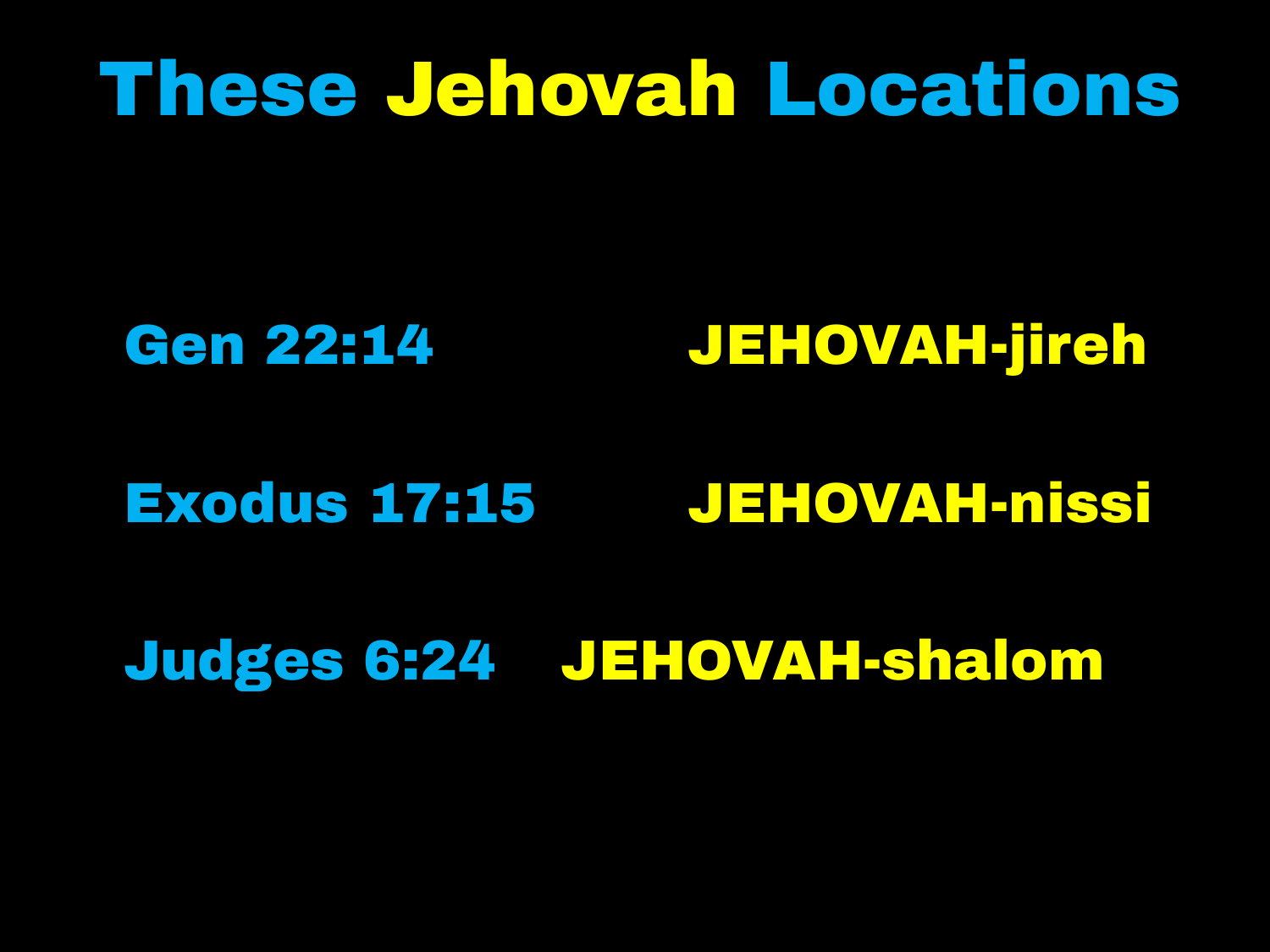

# These Jehovah Locations

	Gen 22:14	  	   JEHOVAH-jireh

	Exodus 17:15 	   JEHOVAH-nissi

	Judges 6:24	   JEHOVAH-shalom